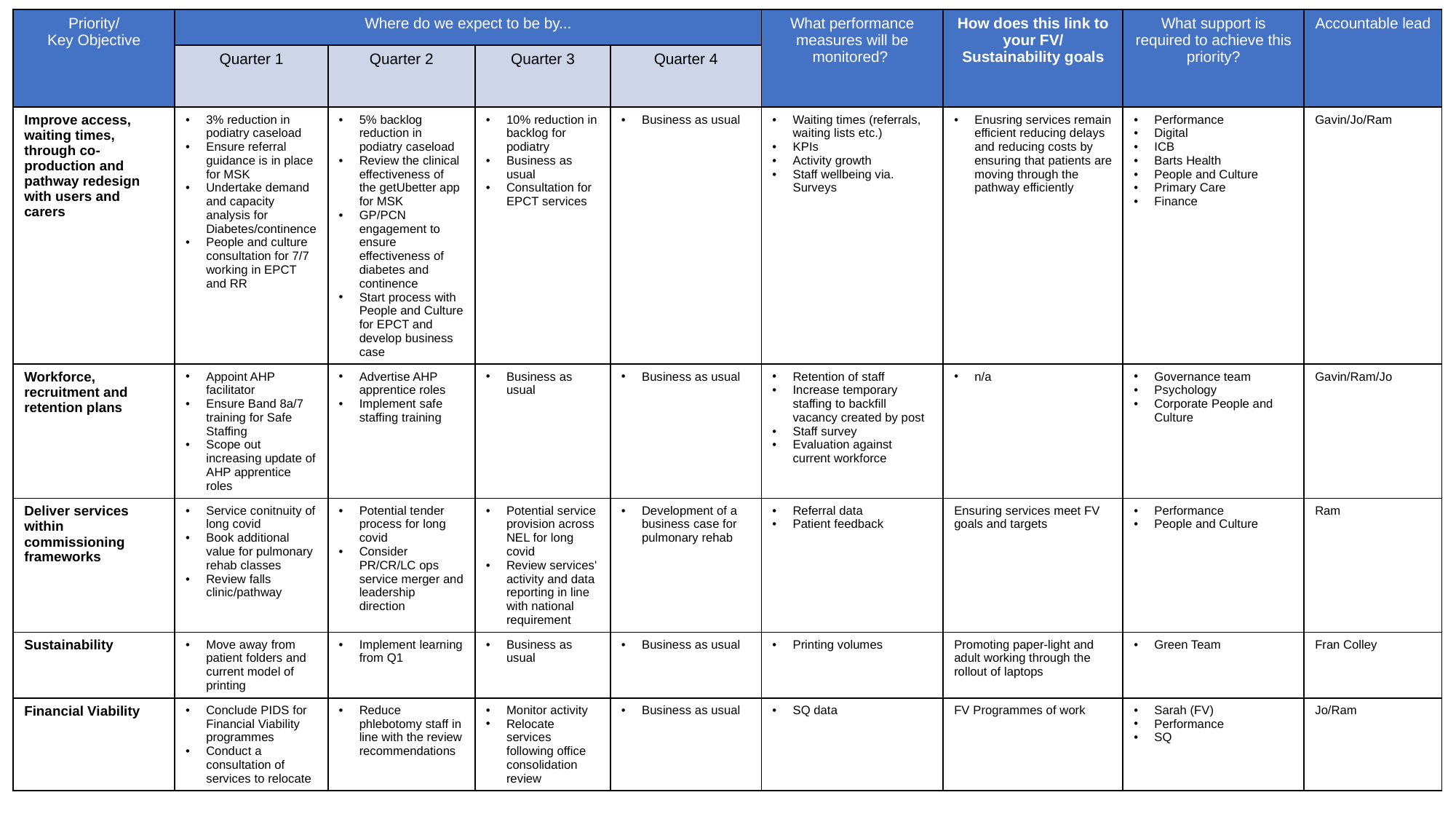

| Priority/ Key Objective | Where do we expect to be by... |  |  |  | What performance measures will be monitored? | How does this link to your FV/ Sustainability goals | What support is required to achieve this priority? | Accountable lead |
| --- | --- | --- | --- | --- | --- | --- | --- | --- |
|  | Quarter 1 | Quarter 2 | Quarter 3 | Quarter 4 |  |  |  |  |
| Improve access, waiting times, through co-production and pathway redesign with users and carers | 3% reduction in podiatry caseload Ensure referral guidance is in place for MSK Undertake demand and capacity analysis for Diabetes/continence People and culture consultation for 7/7 working in EPCT and RR | 5% backlog reduction in podiatry caseload Review the clinical effectiveness of the getUbetter app for MSK GP/PCN engagement to ensure effectiveness of diabetes and continence  Start process with People and Culture for EPCT and develop business case | 10% reduction in backlog for podiatry Business as usual Consultation for EPCT services | Business as usual | Waiting times (referrals, waiting lists etc.) KPIs Activity growth  Staff wellbeing via. Surveys | Enusring services remain efficient reducing delays and reducing costs by ensuring that patients are moving through the pathway efficiently | Performance Digital ICB Barts Health People and Culture Primary Care  Finance | Gavin/Jo/Ram |
| Workforce, recruitment and retention plans | Appoint AHP facilitator Ensure Band 8a/7 training for Safe Staffing Scope out increasing update of AHP apprentice roles | Advertise AHP apprentice roles Implement safe staffing training | Business as usual | Business as usual | Retention of staff  Increase temporary staffing to backfill vacancy created by post Staff survey Evaluation against current workforce | n/a | Governance team Psychology Corporate People and Culture | Gavin/Ram/Jo |
| Deliver services within commissioning frameworks | Service conitnuity of long covid Book additional value for pulmonary rehab classes  Review falls clinic/pathway | Potential tender process for long covid Consider PR/CR/LC ops service merger and leadership direction | Potential service provision across NEL for long covid Review services' activity and data reporting in line with national requirement | Development of a business case for pulmonary rehab | Referral data Patient feedback | Ensuring services meet FV goals and targets | Performance People and Culture | Ram |
| Sustainability | Move away from patient folders and current model of printing | Implement learning from Q1 | Business as usual | Business as usual | Printing volumes | Promoting paper-light and adult working through the rollout of laptops | Green Team | Fran Colley |
| Financial Viability | Conclude PIDS for Financial Viability programmes Conduct a consultation of services to relocate | Reduce phlebotomy staff in line with the review recommendations | Monitor activity Relocate services following office consolidation review | Business as usual | SQ data | FV Programmes of work | Sarah (FV) Performance SQ | Jo/Ram |